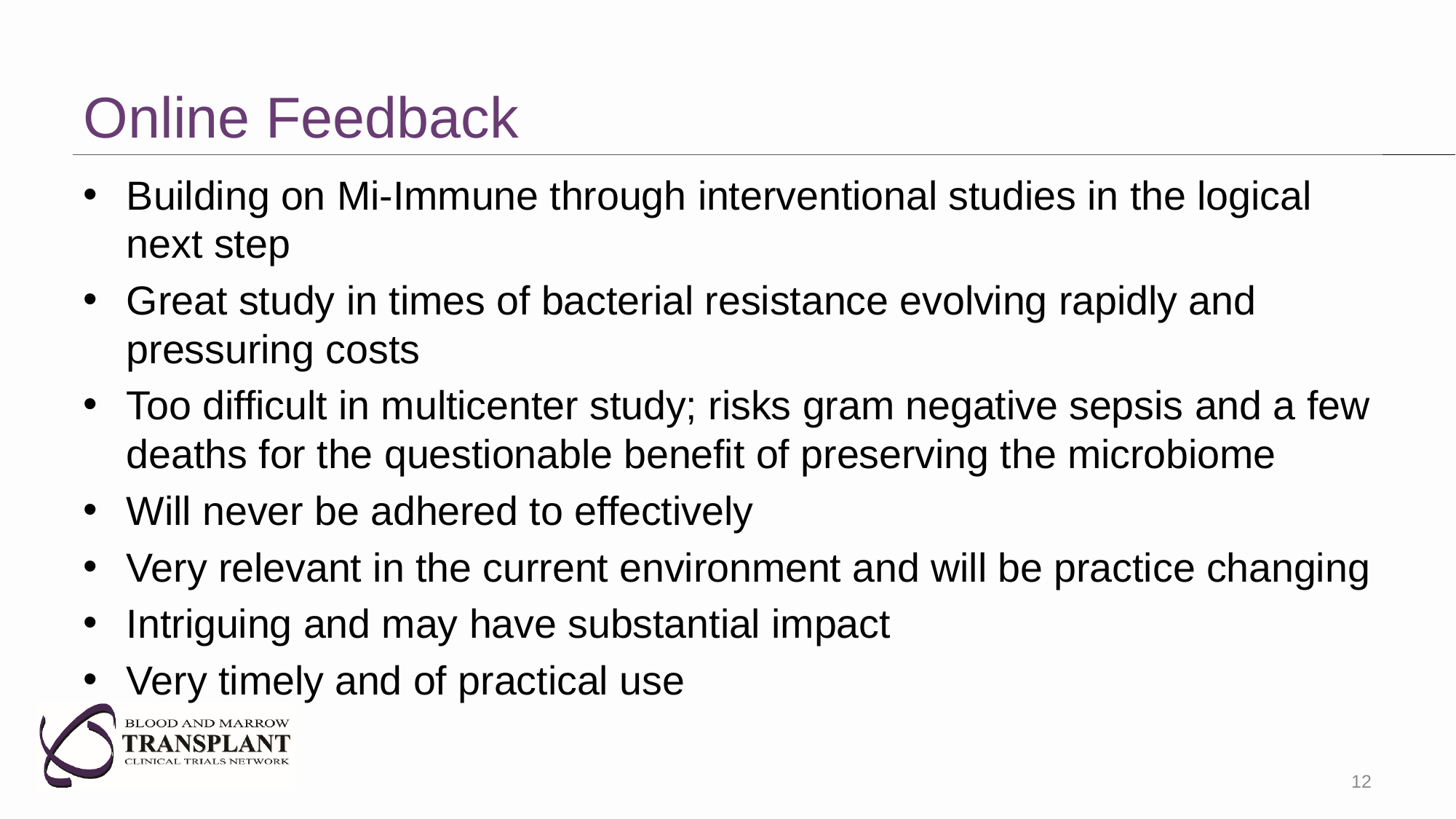

# Online Feedback
Building on Mi-Immune through interventional studies in the logical next step
Great study in times of bacterial resistance evolving rapidly and pressuring costs
Too difficult in multicenter study; risks gram negative sepsis and a few deaths for the questionable benefit of preserving the microbiome
Will never be adhered to effectively
Very relevant in the current environment and will be practice changing
Intriguing and may have substantial impact
Very timely and of practical use

12